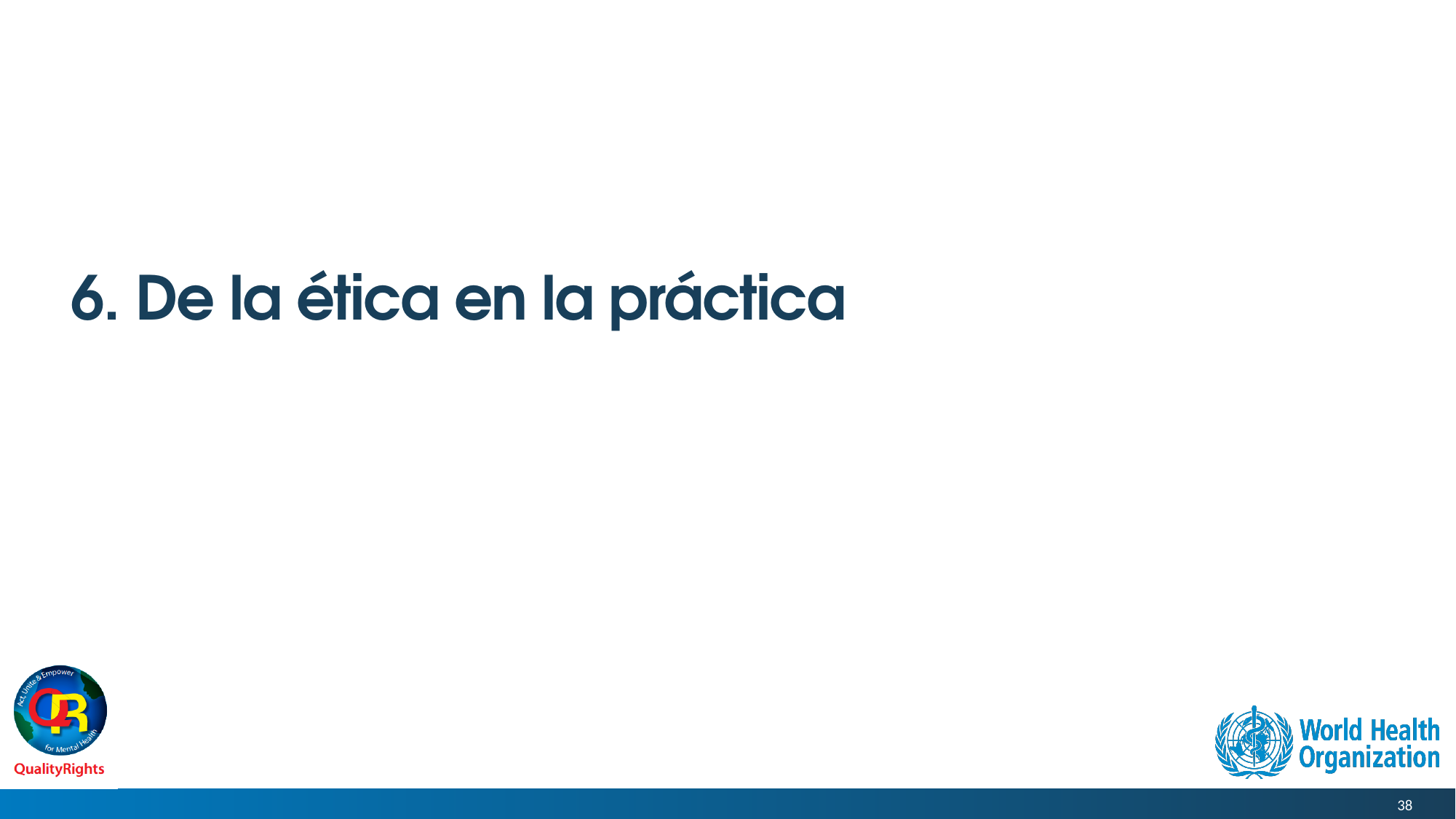

# 6. De la ética en la práctica